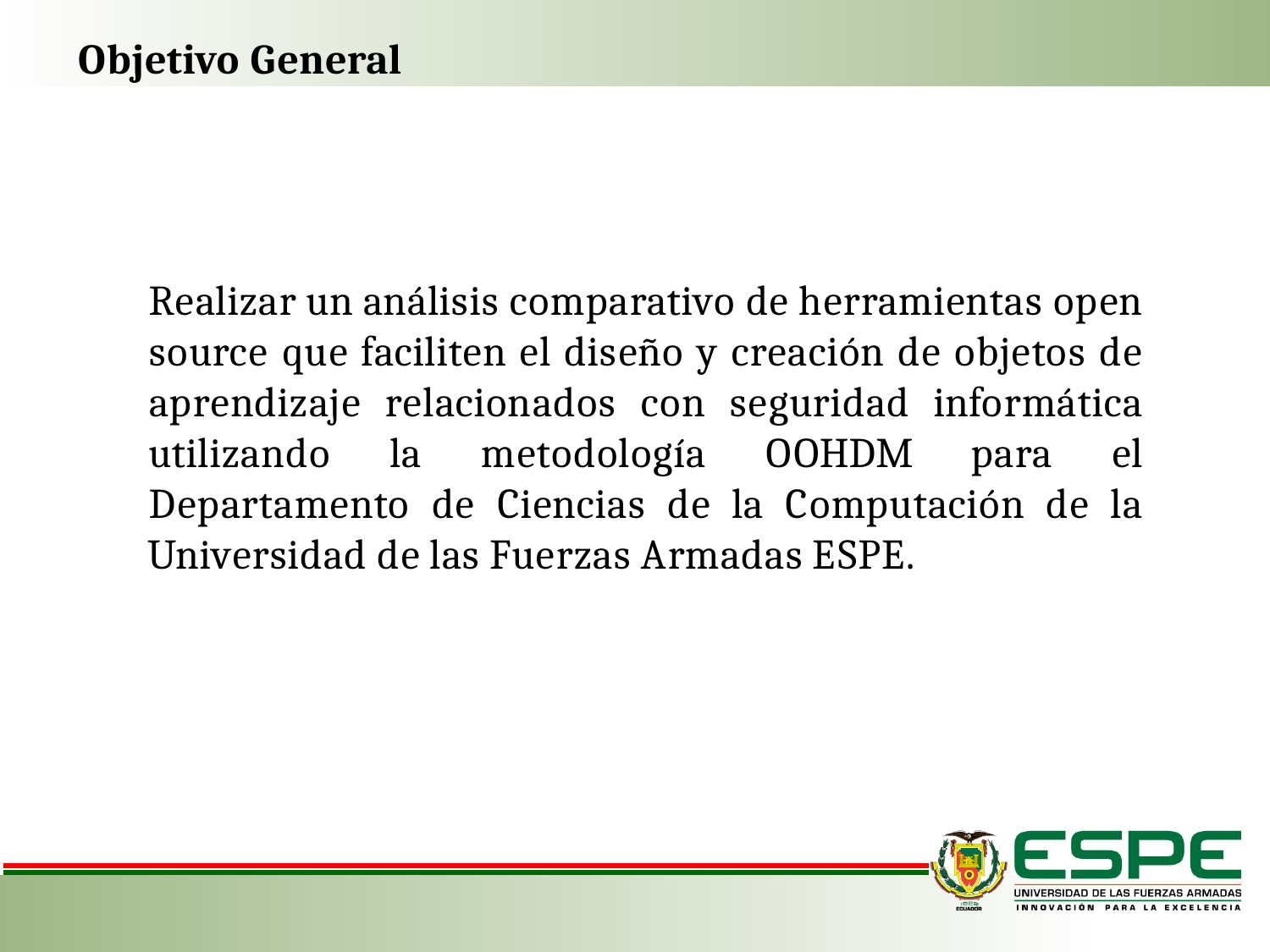

#

Objetivo General
Realizar un análisis comparativo de herramientas open source que faciliten el diseño y creación de objetos de aprendizaje relacionados con seguridad informática utilizando la metodología OOHDM para el Departamento de Ciencias de la Computación de la Universidad de las Fuerzas Armadas ESPE.